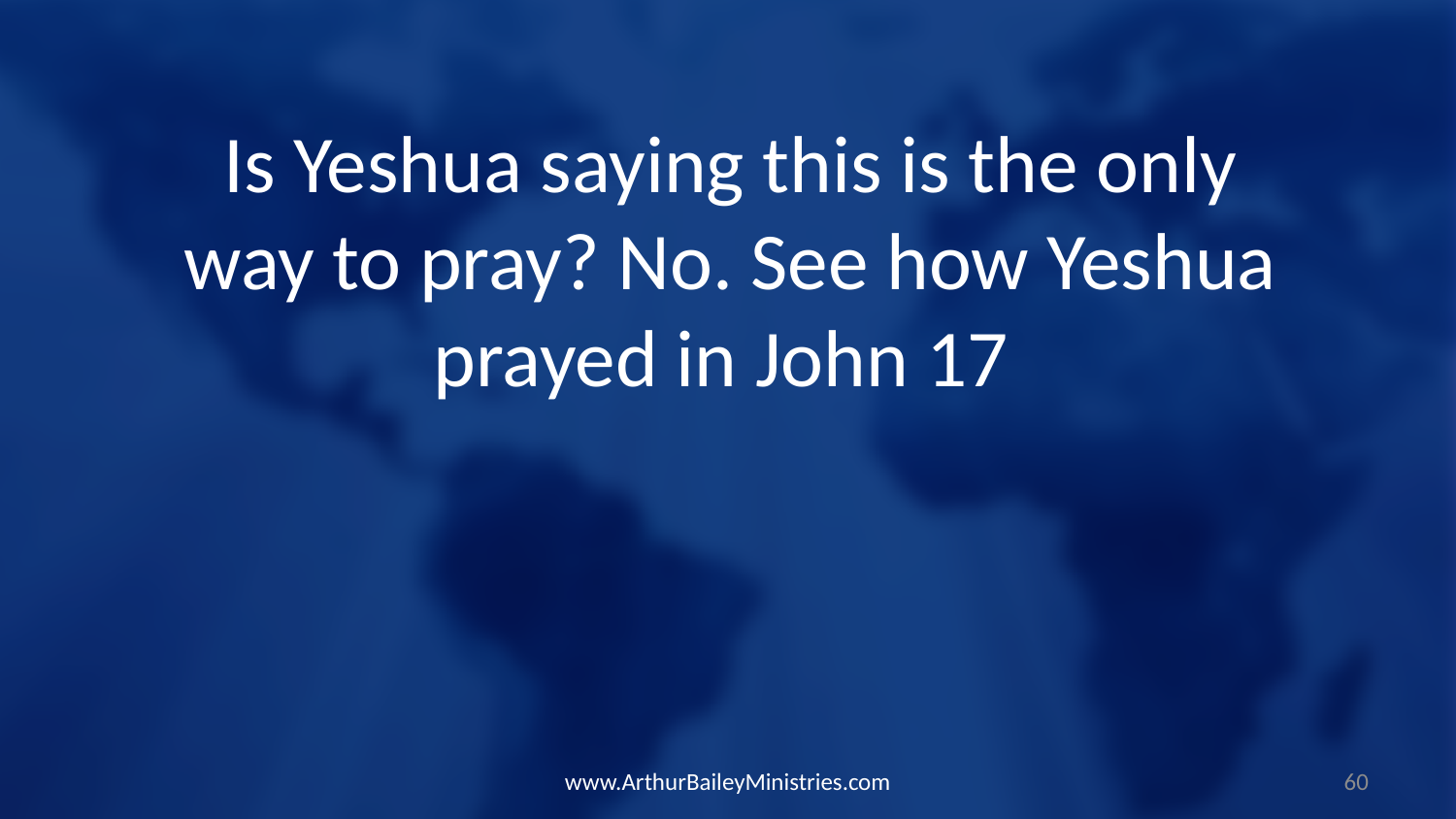

Is Yeshua saying this is the only way to pray? No. See how Yeshua prayed in John 17

www.ArthurBaileyMinistries.com
60